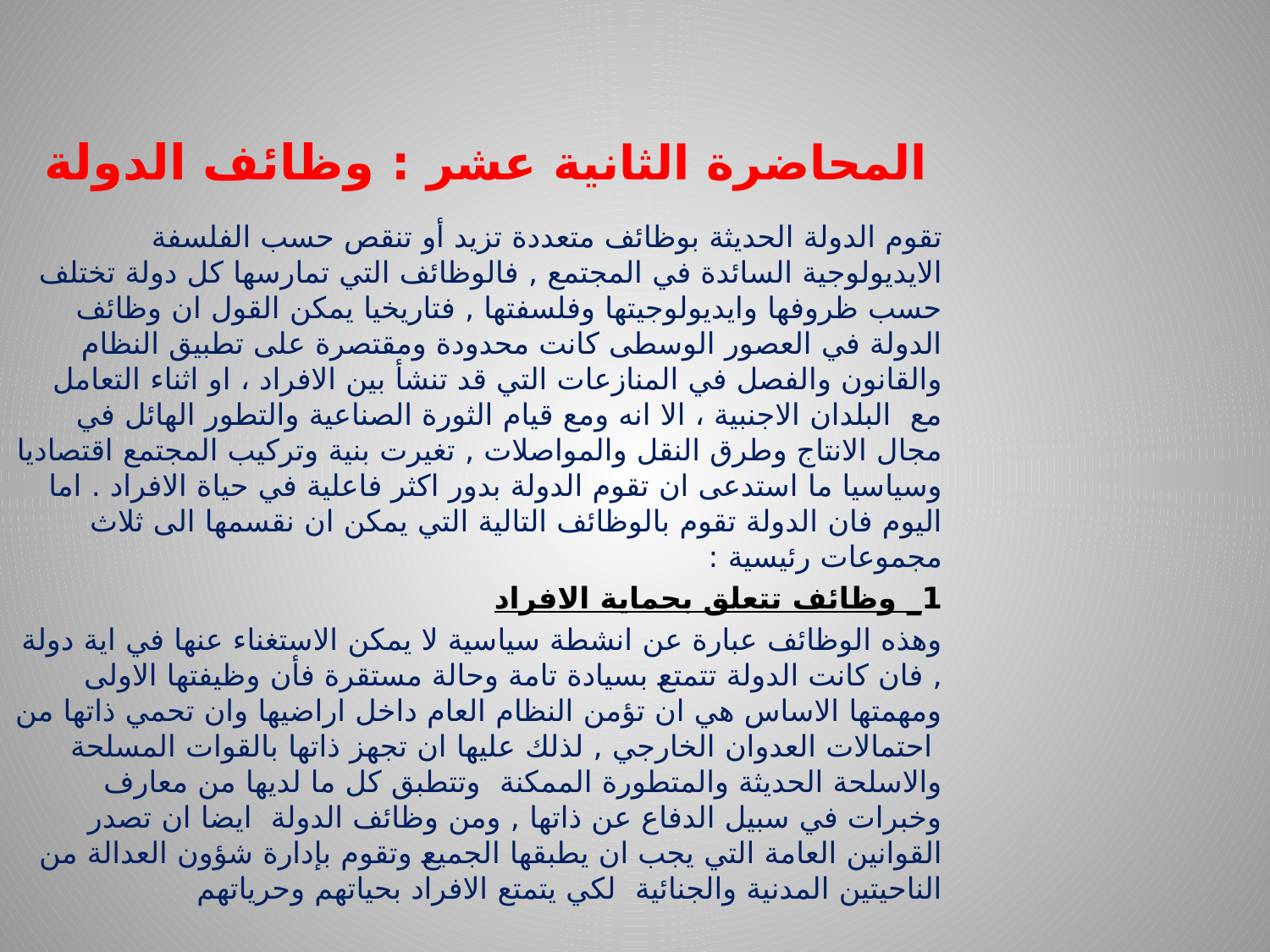

المحاضرة الثانية عشر : وظائف الدولة

تقوم الدولة الحديثة بوظائف متعددة تزيد أو تنقص حسب الفلسفة الايديولوجية السائدة في المجتمع , فالوظائف التي تمارسها كل دولة تختلف حسب ظروفها وايديولوجيتها وفلسفتها , فتاريخيا يمكن القول ان وظائف الدولة في العصور الوسطى كانت محدودة ومقتصرة على تطبيق النظام والقانون والفصل في المنازعات التي قد تنشأ بين الافراد ، او اثناء التعامل مع  البلدان الاجنبية ، الا انه ومع قيام الثورة الصناعية والتطور الهائل في مجال الانتاج وطرق النقل والمواصلات , تغيرت بنية وتركيب المجتمع اقتصاديا وسياسيا ما استدعى ان تقوم الدولة بدور اكثر فاعلية في حياة الافراد . اما اليوم فان الدولة تقوم بالوظائف التالية التي يمكن ان نقسمها الى ثلاث مجموعات رئيسية :
1_ وظائف تتعلق بحماية الافراد
وهذه الوظائف عبارة عن انشطة سياسية لا يمكن الاستغناء عنها في اية دولة , فان كانت الدولة تتمتع بسيادة تامة وحالة مستقرة فأن وظيفتها الاولى ومهمتها الاساس هي ان تؤمن النظام العام داخل اراضيها وان تحمي ذاتها من  احتمالات العدوان الخارجي , لذلك عليها ان تجهز ذاتها بالقوات المسلحة والاسلحة الحديثة والمتطورة الممكنة  وتتطبق كل ما لديها من معارف وخبرات في سبيل الدفاع عن ذاتها , ومن وظائف الدولة  ايضا ان تصدر القوانين العامة التي يجب ان يطبقها الجميع وتقوم بإدارة شؤون العدالة من الناحيتين المدنية والجنائية  لكي يتمتع الافراد بحياتهم وحرياتهم